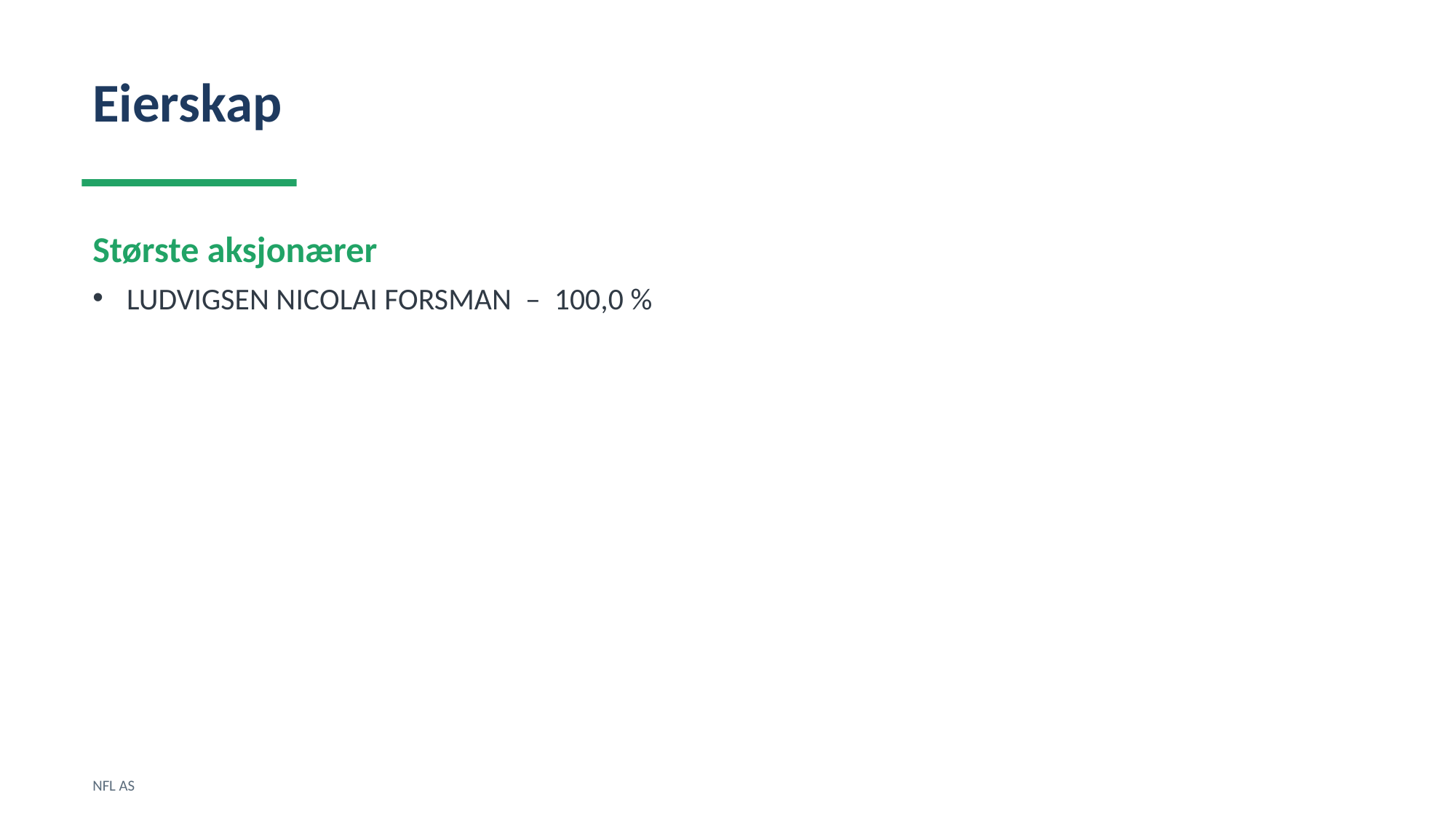

Eierskap

Største aksjonærer
LUDVIGSEN NICOLAI FORSMAN  –  100,0 %
NFL AS